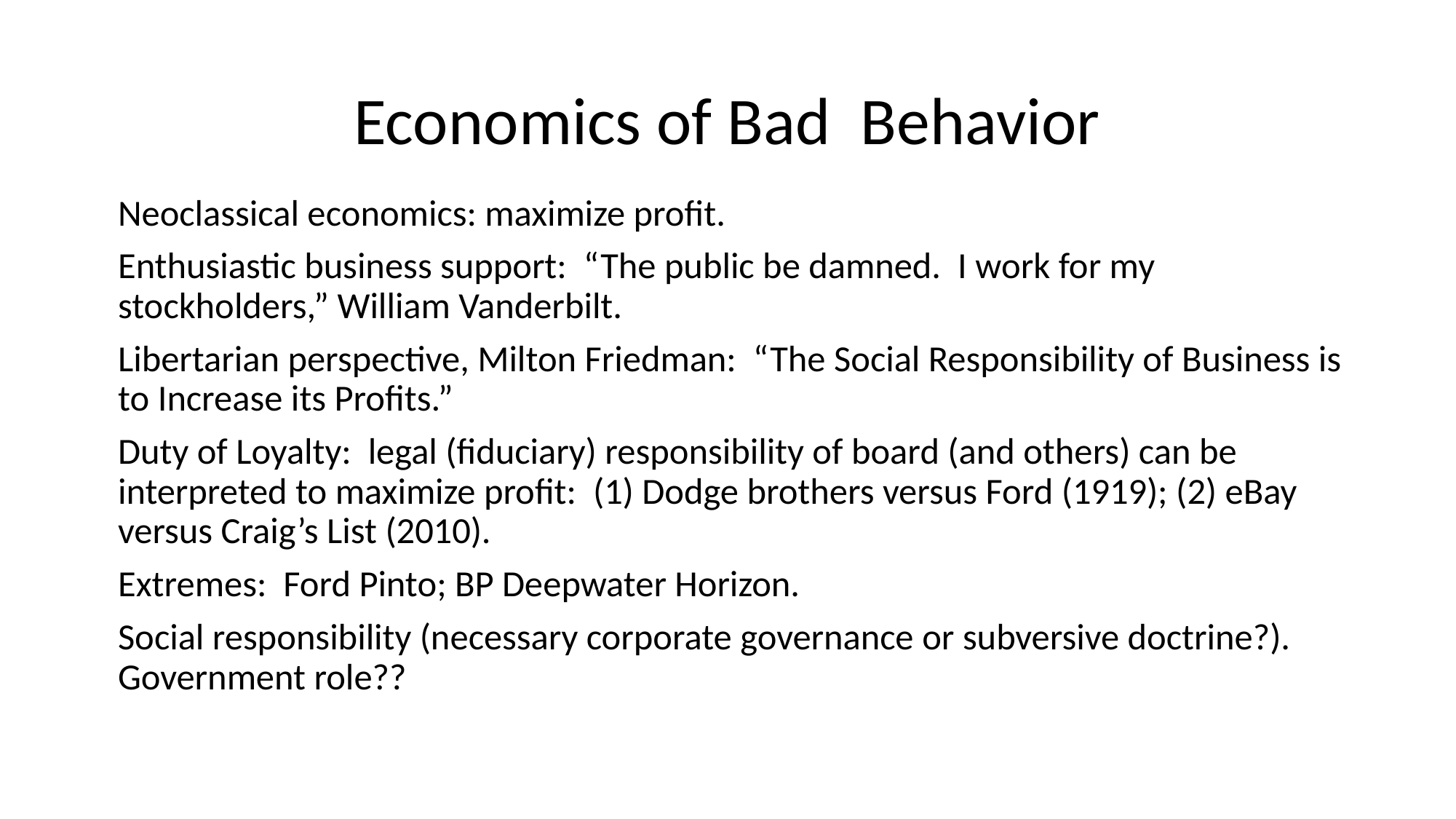

# Economics of Bad  Behavior
Neoclassical economics: maximize profit.
Enthusiastic business support:  “The public be damned.  I work for my stockholders,” William Vanderbilt.
Libertarian perspective, Milton Friedman:  “The Social Responsibility of Business is to Increase its Profits.”
Duty of Loyalty:  legal (fiduciary) responsibility of board (and others) can be interpreted to maximize profit:  (1) Dodge brothers versus Ford (1919); (2) eBay versus Craig’s List (2010).
Extremes:  Ford Pinto; BP Deepwater Horizon.
Social responsibility (necessary corporate governance or subversive doctrine?).  Government role??